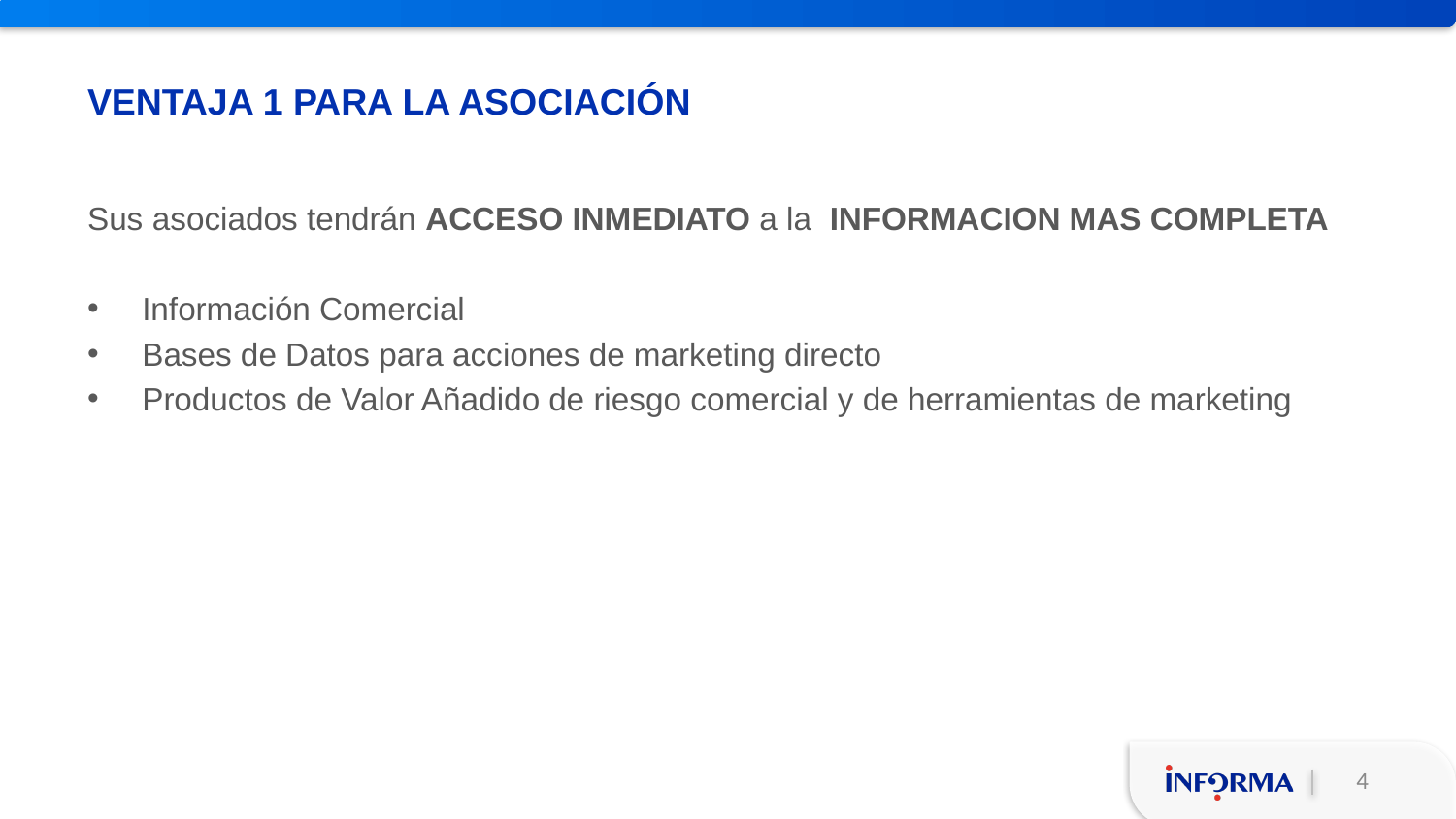

# Ventaja 1 para la asociación
Sus asociados tendrán ACCESO INMEDIATO a la  INFORMACION MAS COMPLETA

Información Comercial
Bases de Datos para acciones de marketing directo
Productos de Valor Añadido de riesgo comercial y de herramientas de marketing